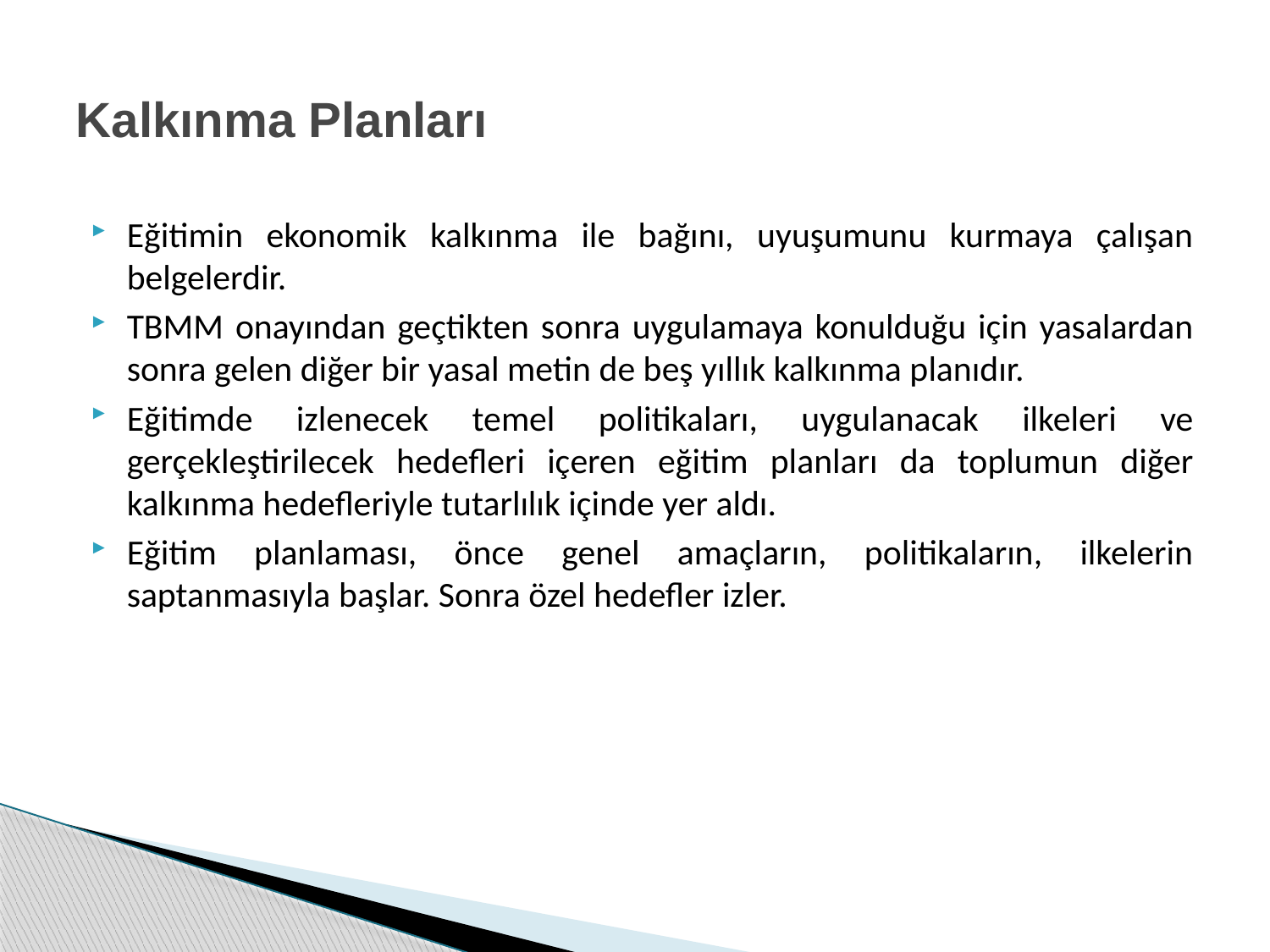

# Kalkınma Planları
Eğitimin ekonomik kalkınma ile bağını, uyuşumunu kurmaya çalışan belgelerdir.
TBMM onayından geçtikten sonra uygulamaya konulduğu için yasalardan sonra gelen diğer bir yasal metin de beş yıllık kalkınma planıdır.
Eğitimde izlenecek temel politikaları, uygulanacak ilkeleri ve gerçekleştirilecek hedefleri içeren eğitim planları da toplumun diğer kalkınma hedefleriyle tutarlılık içinde yer aldı.
Eğitim planlaması, önce genel amaçların, politikaların, ilkelerin saptanmasıyla başlar. Sonra özel hedefler izler.